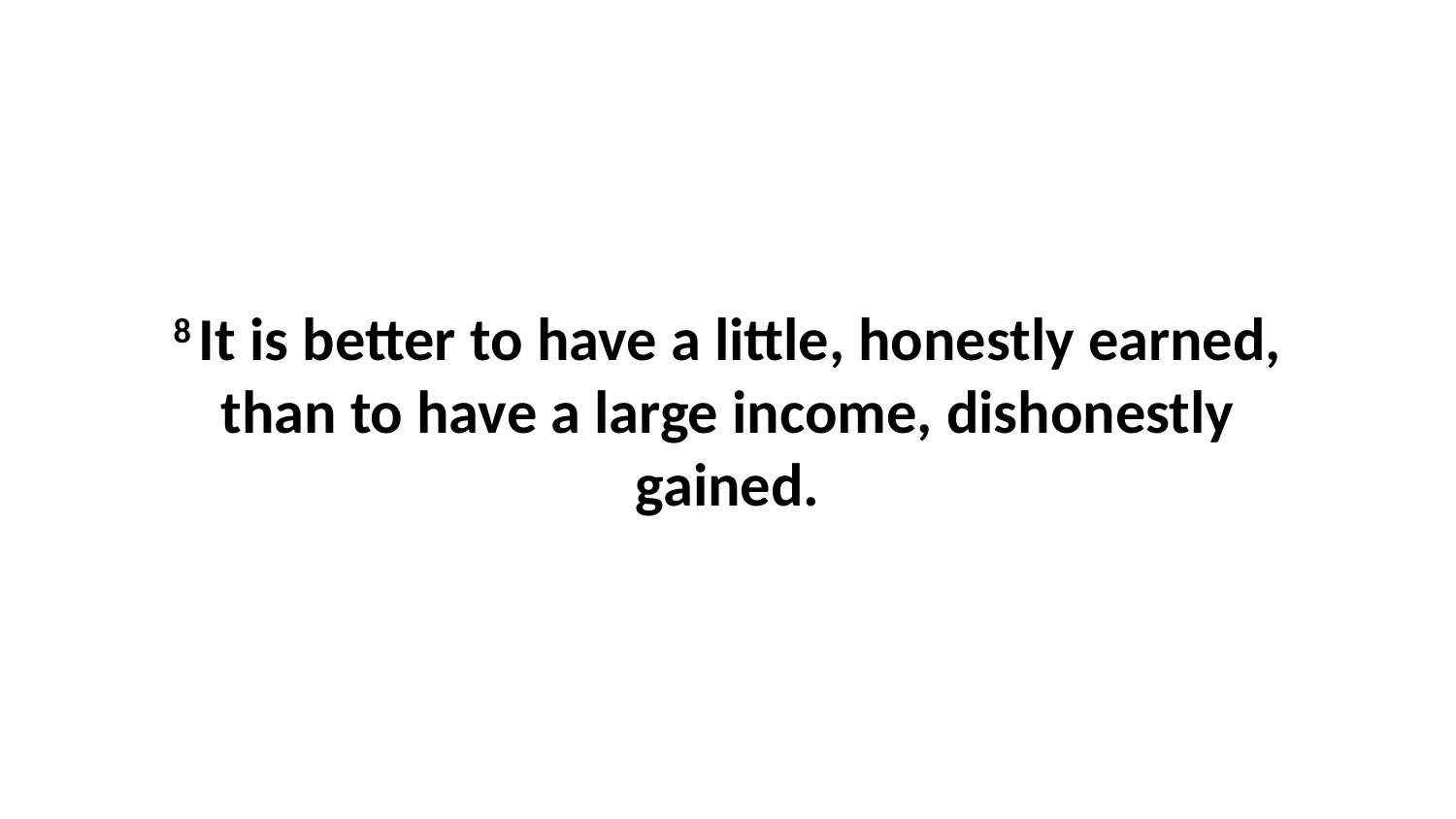

8 It is better to have a little, honestly earned, than to have a large income, dishonestly gained.